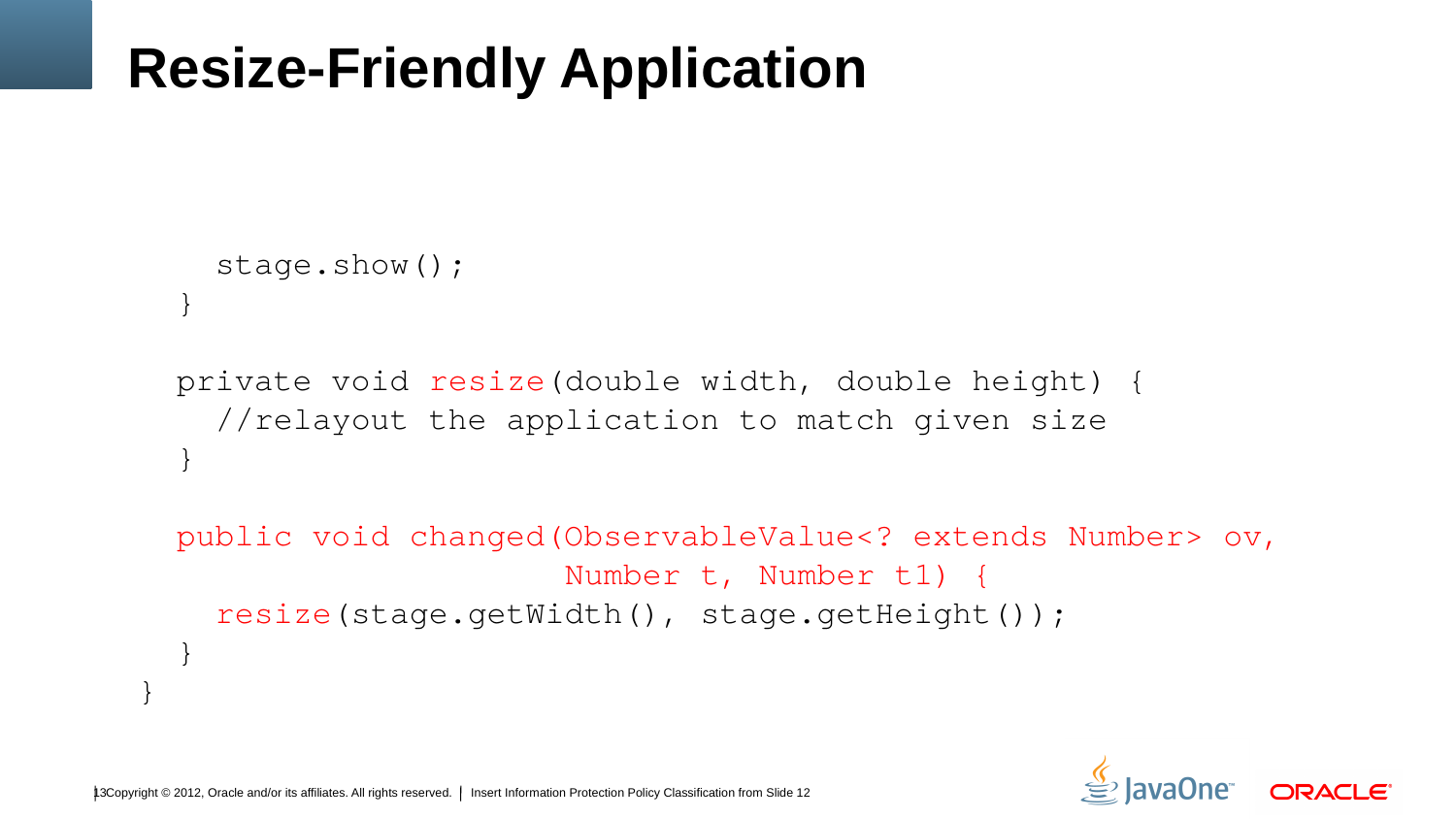

# Resize-Friendly Application

    stage.show();
  }

  private void resize(double width, double height) {
    //relayout the application to match given size
  }

  public void changed(ObservableValue<? extends Number> ov,
                      Number t, Number t1) {
    resize(stage.getWidth(), stage.getHeight());
  }
}